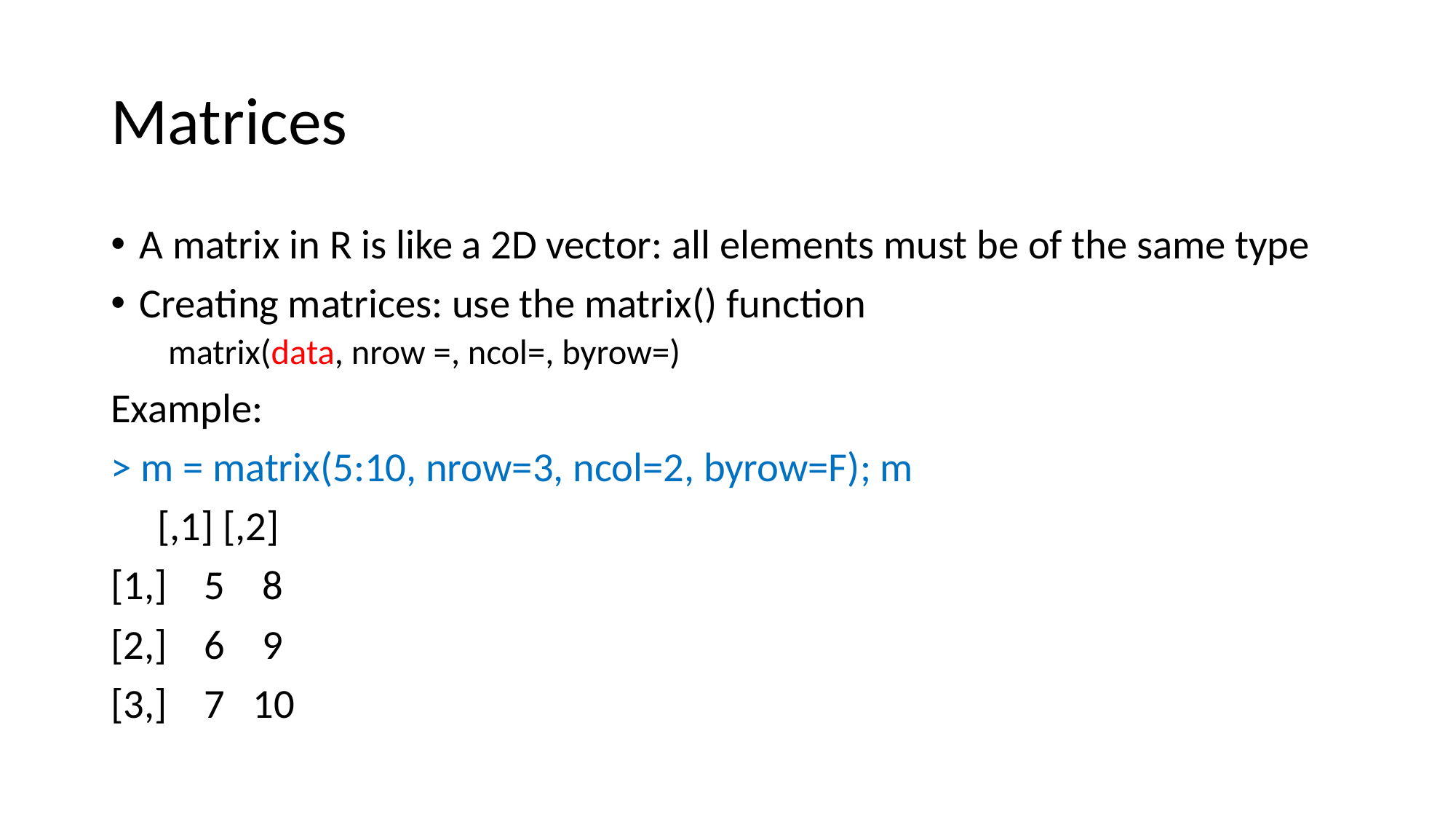

# Matrices
A matrix in R is like a 2D vector: all elements must be of the same type
Creating matrices: use the matrix() function
matrix(data, nrow =, ncol=, byrow=)
Example:
> m = matrix(5:10, nrow=3, ncol=2, byrow=F); m
     [,1] [,2]
[1,]    5    8
[2,]    6    9
[3,]    7   10